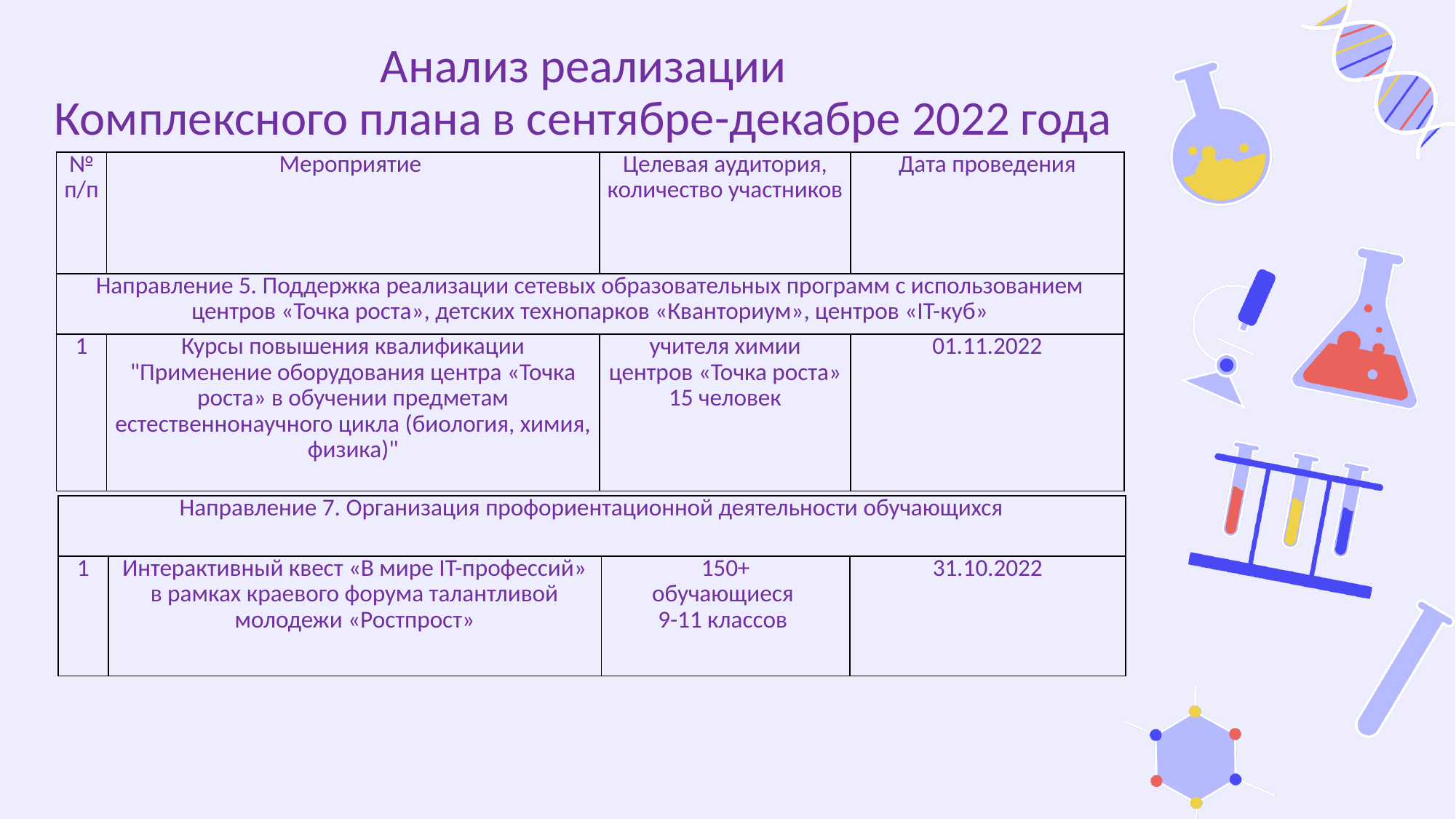

# Анализ реализации Комплексного плана в сентябре-декабре 2022 года
| № п/п | Мероприятие | Целевая аудитория, количество участников | Дата проведения |
| --- | --- | --- | --- |
| Направление 5. Поддержка реализации сетевых образовательных программ с использованием центров «Точка роста», детских технопарков «Кванториум», центров «IT-куб» |  |  |  |
| 1 | Курсы повышения квалификации "Применение оборудования центра «Точка роста» в обучении предметам естественнонаучного цикла (биология, химия, физика)" | учителя химии центров «Точка роста» 15 человек | 01.11.2022 |
| Направление 7. Организация профориентационной деятельности обучающихся |  |  |  |
| --- | --- | --- | --- |
| 1 | Интерактивный квест «В мире IT-профессий» в рамках краевого форума талантливой молодежи «Ростпрост» | 150+ обучающиеся 9-11 классов | 31.10.2022 |